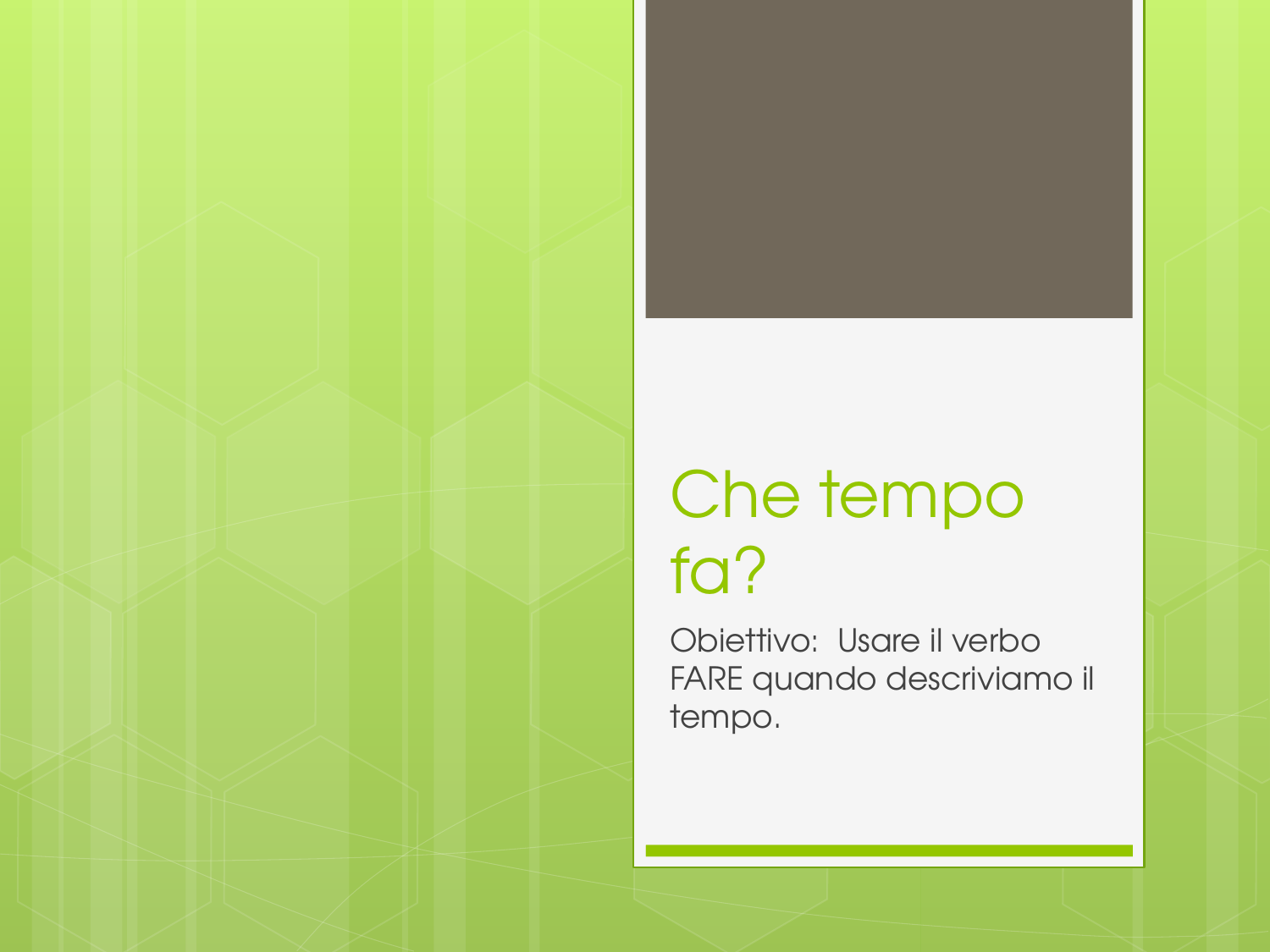

# Che tempo fa?
Obiettivo:  Usare il verbo FARE quando descriviamo il tempo.